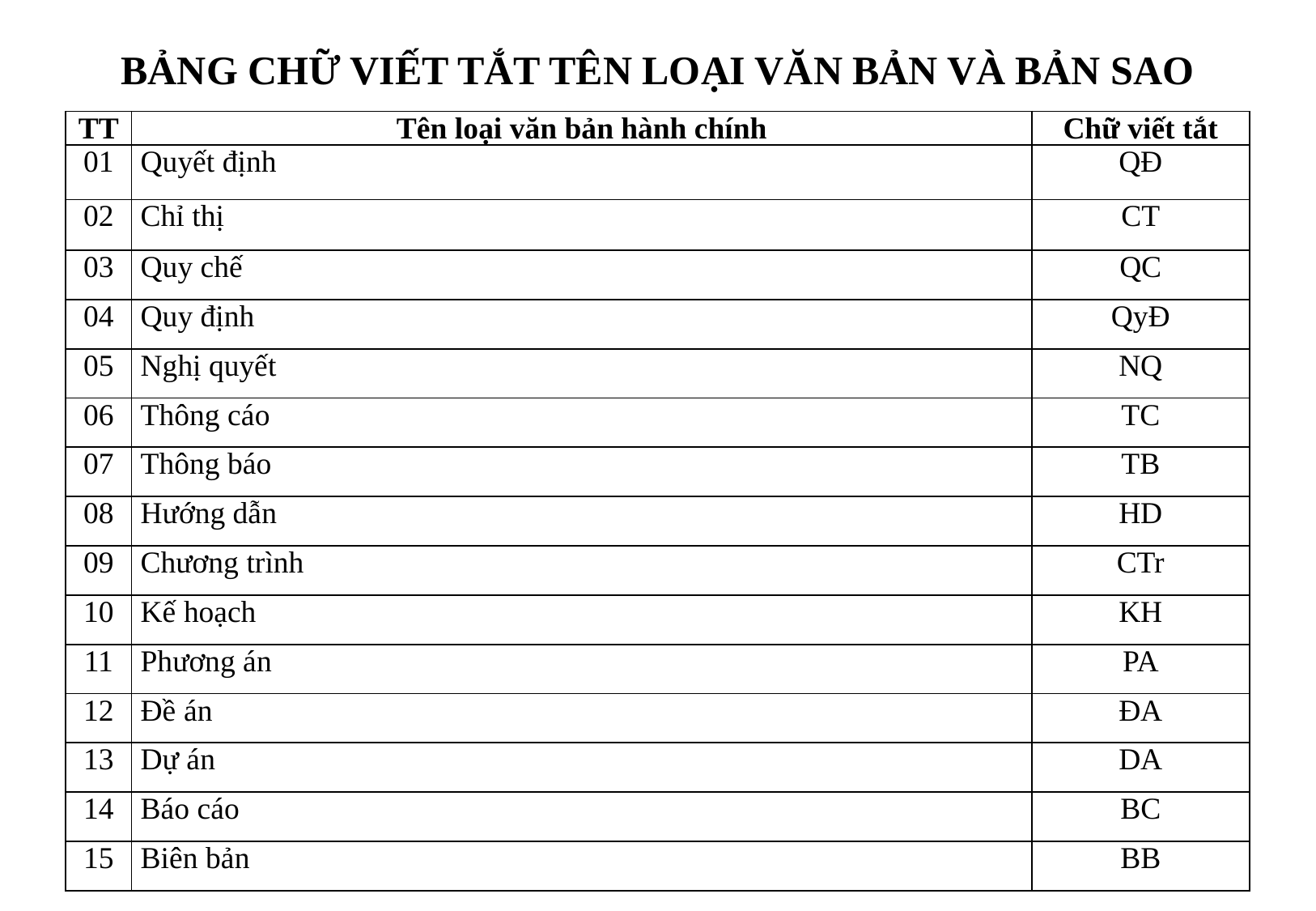

# BẢNG CHỮ VIẾT TẮT TÊN LOẠI VĂN BẢN VÀ BẢN SAO
| TT | Tên loại văn bản hành chính | Chữ viết tắt |
| --- | --- | --- |
| 01 | Quyết định | QĐ |
| 02 | Chỉ thị | CT |
| 03 | Quy chế | QC |
| 04 | Quy định | QyĐ |
| 05 | Nghị quyết | NQ |
| 06 | Thông cáo | TC |
| 07 | Thông báo | TB |
| 08 | Hướng dẫn | HD |
| 09 | Chương trình | CTr |
| 10 | Kế hoạch | KH |
| 11 | Phương án | PA |
| 12 | Đề án | ĐA |
| 13 | Dự án | DA |
| 14 | Báo cáo | BC |
| 15 | Biên bản | BB |